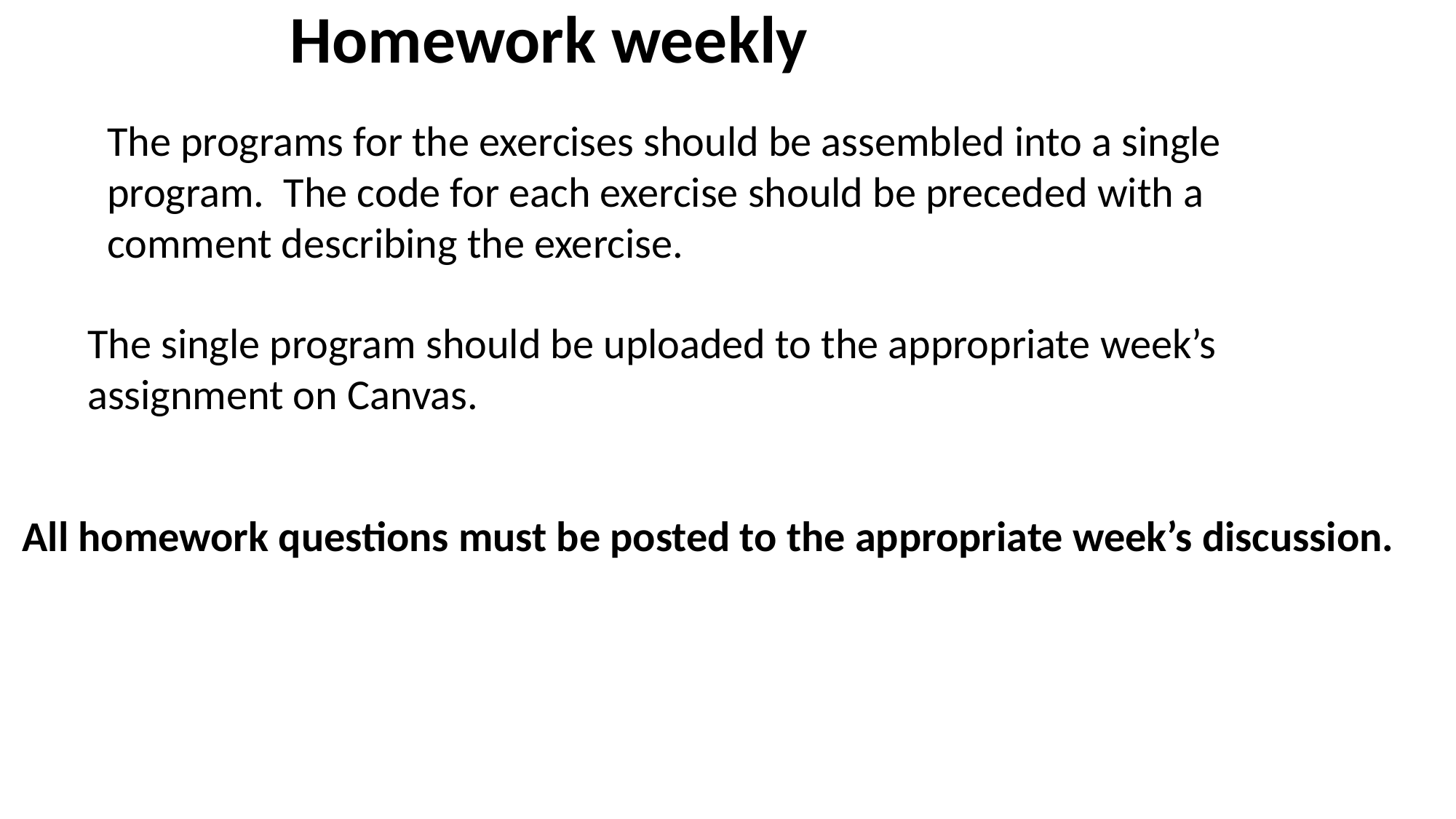

Homework weekly
The programs for the exercises should be assembled into a single program.  The code for each exercise should be preceded with a comment describing the exercise.
The single program should be uploaded to the appropriate week’s assignment on Canvas.
All homework questions must be posted to the appropriate week’s discussion.